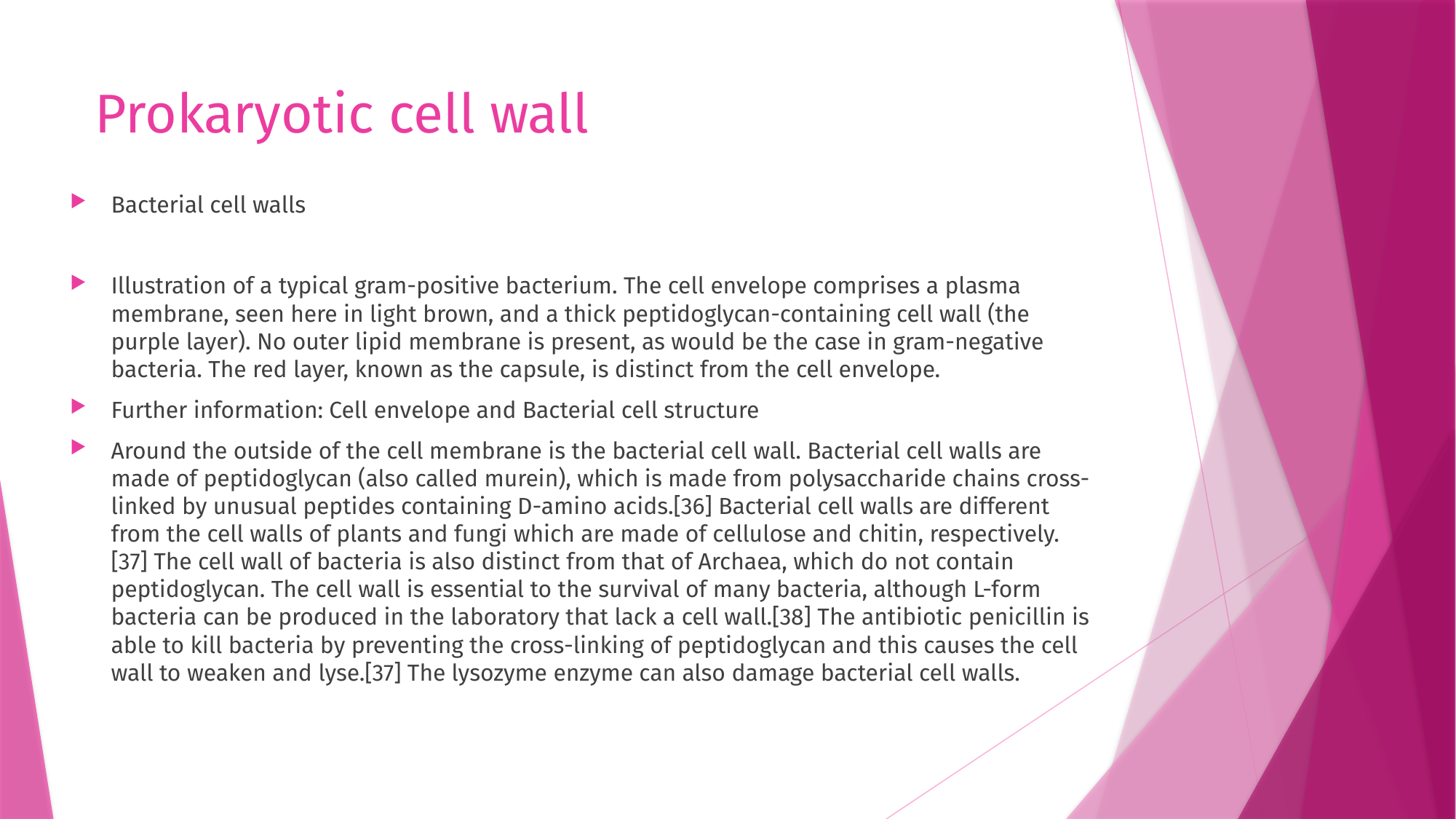

# Prokaryotic cell wall
Bacterial cell walls

Illustration of a typical gram-positive bacterium. The cell envelope comprises a plasma membrane, seen here in light brown, and a thick peptidoglycan-containing cell wall (the purple layer). No outer lipid membrane is present, as would be the case in gram-negative bacteria. The red layer, known as the capsule, is distinct from the cell envelope.
Further information: Cell envelope and Bacterial cell structure
Around the outside of the cell membrane is the bacterial cell wall. Bacterial cell walls are made of peptidoglycan (also called murein), which is made from polysaccharide chains cross-linked by unusual peptides containing D-amino acids.[36] Bacterial cell walls are different from the cell walls of plants and fungi which are made of cellulose and chitin, respectively.[37] The cell wall of bacteria is also distinct from that of Archaea, which do not contain peptidoglycan. The cell wall is essential to the survival of many bacteria, although L-form bacteria can be produced in the laboratory that lack a cell wall.[38] The antibiotic penicillin is able to kill bacteria by preventing the cross-linking of peptidoglycan and this causes the cell wall to weaken and lyse.[37] The lysozyme enzyme can also damage bacterial cell walls.